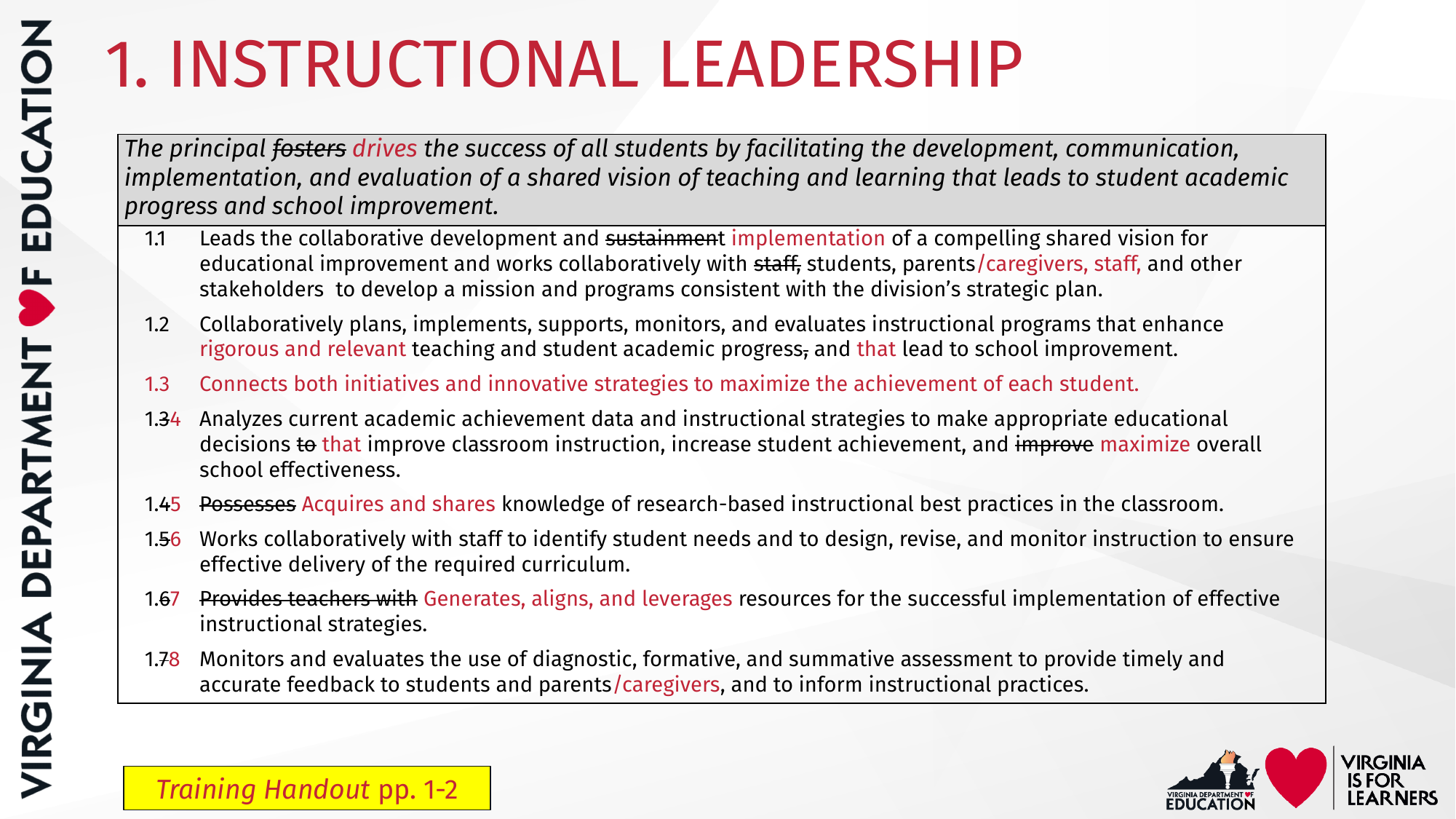

1. INSTRUCTIONAL LEADERSHIP
| The principal fosters drives the success of all students by facilitating the development, communication, implementation, and evaluation of a shared vision of teaching and learning that leads to student academic progress and school improvement. |
| --- |
| 1.1 Leads the collaborative development and sustainment implementation of a compelling shared vision for educational improvement and works collaboratively with staff, students, parents/caregivers, staff, and other stakeholders  to develop a mission and programs consistent with the division’s strategic plan. 1.2 Collaboratively plans, implements, supports, monitors, and evaluates instructional programs that enhance rigorous and relevant teaching and student academic progress, and that lead to school improvement. 1.3 Connects both initiatives and innovative strategies to maximize the achievement of each student. 1.34 Analyzes current academic achievement data and instructional strategies to make appropriate educational decisions to that improve classroom instruction, increase student achievement, and improve maximize overall school effectiveness. 1.45 Possesses Acquires and shares knowledge of research-based instructional best practices in the classroom. 1.56 Works collaboratively with staff to identify student needs and to design, revise, and monitor instruction to ensure effective delivery of the required curriculum. 1.67 Provides teachers with Generates, aligns, and leverages resources for the successful implementation of effective instructional strategies. 1.78 Monitors and evaluates the use of diagnostic, formative, and summative assessment to provide timely and accurate feedback to students and parents/caregivers, and to inform instructional practices. |
Training Handout pp. 1-2